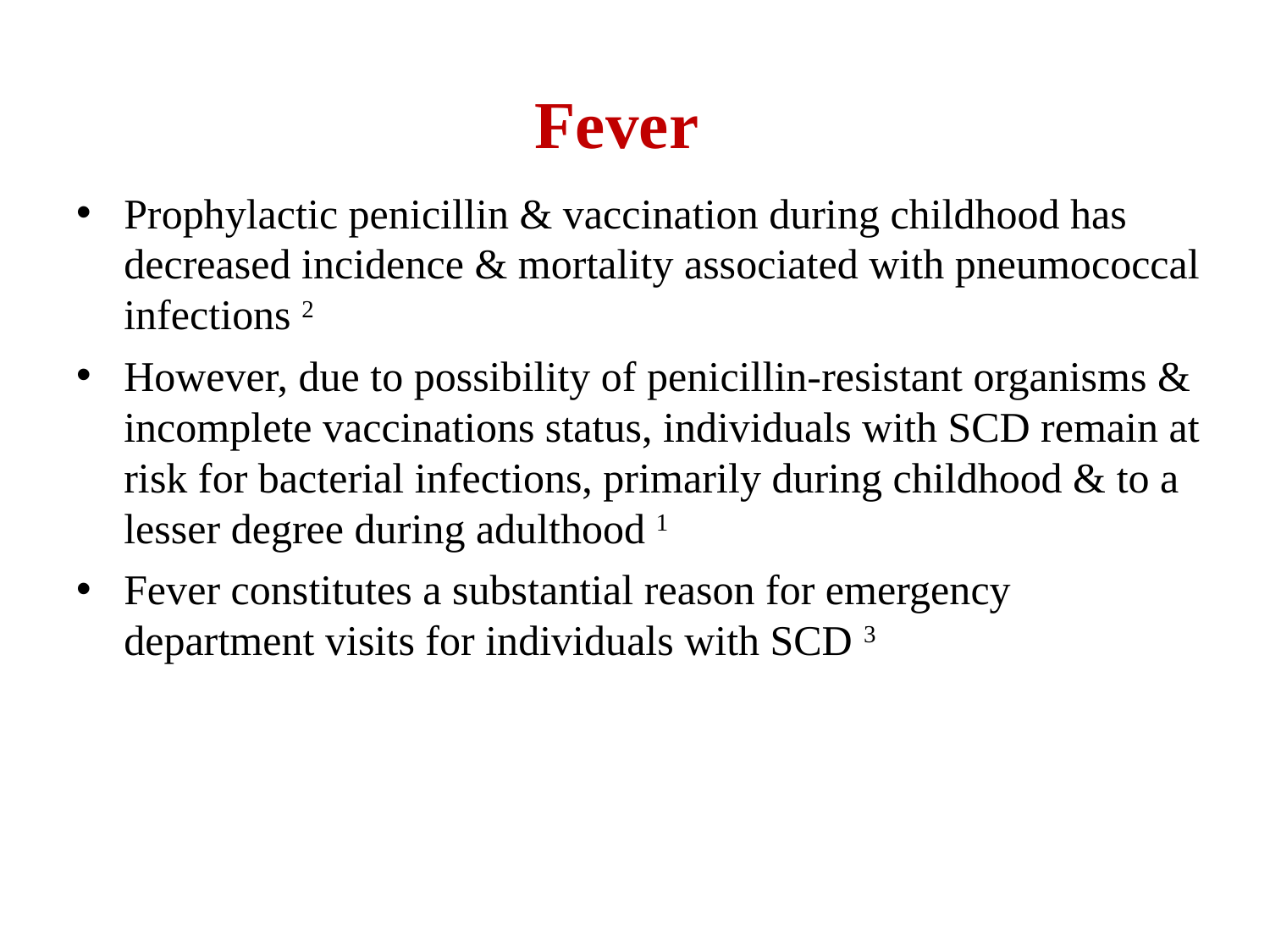

# Fever
Prophylactic penicillin & vaccination during childhood has decreased incidence & mortality associated with pneumococcal infections 2
However, due to possibility of penicillin-resistant organisms & incomplete vaccinations status, individuals with SCD remain at risk for bacterial infections, primarily during childhood & to a lesser degree during adulthood 1
Fever constitutes a substantial reason for emergency department visits for individuals with SCD 3